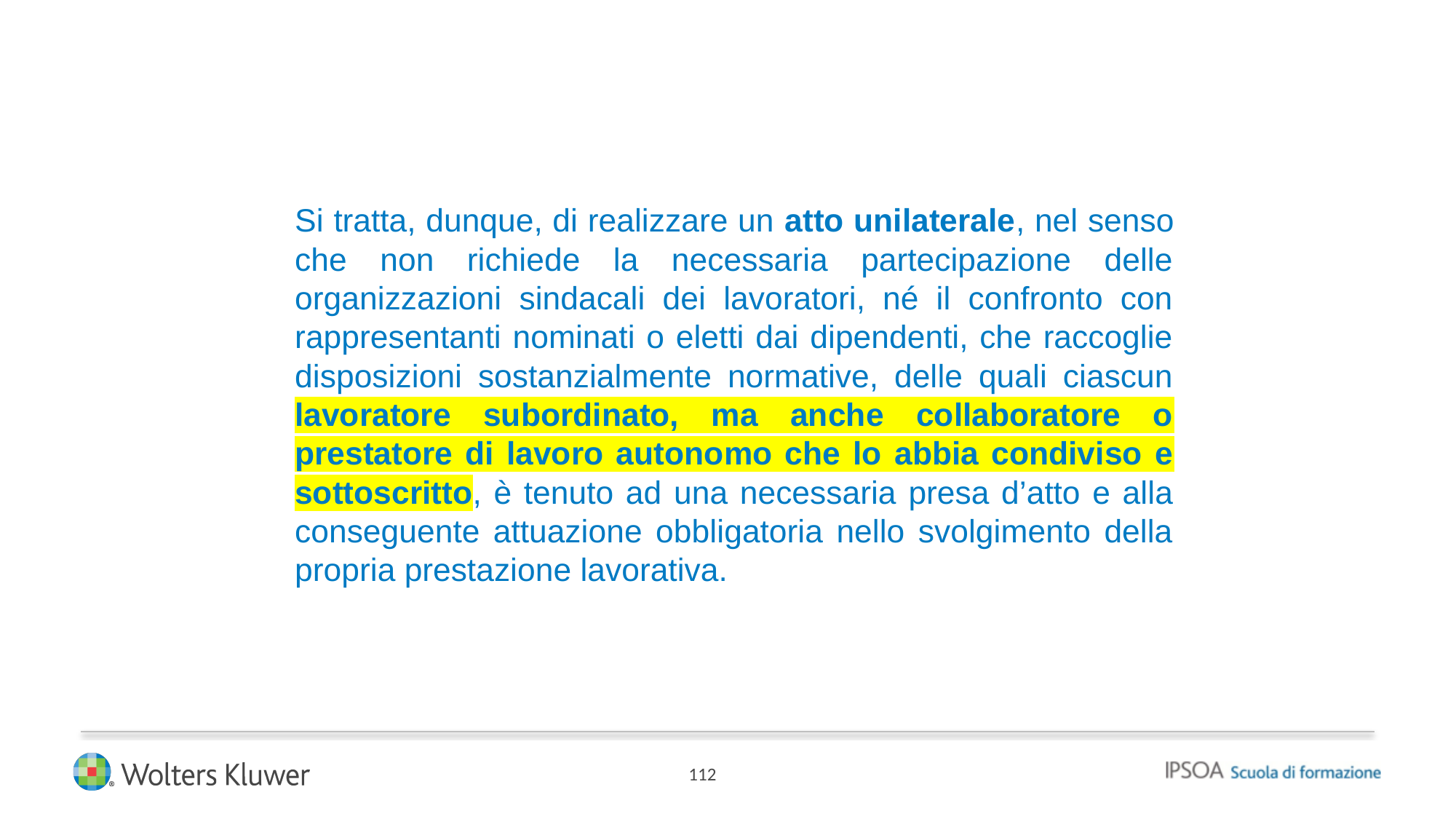

Si tratta, dunque, di realizzare un atto unilaterale, nel senso che non richiede la necessaria partecipazione delle organizzazioni sindacali dei lavoratori, né il confronto con rappresentanti nominati o eletti dai dipendenti, che raccoglie disposizioni sostanzialmente normative, delle quali ciascun lavoratore subordinato, ma anche collaboratore o prestatore di lavoro autonomo che lo abbia condiviso e sottoscritto, è tenuto ad una necessaria presa d’atto e alla conseguente attuazione obbligatoria nello svolgimento della propria prestazione lavorativa.